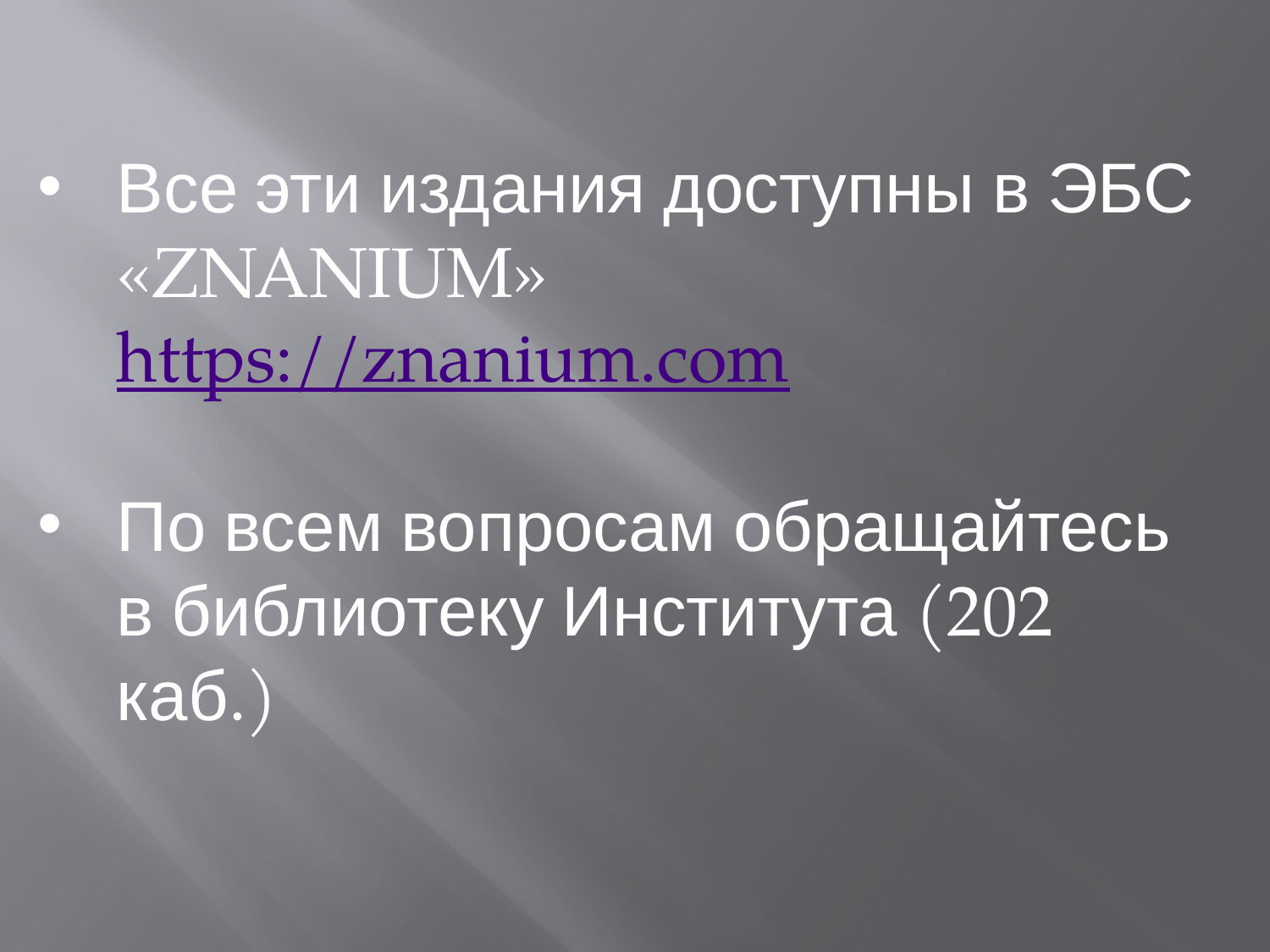

Все эти издания доступны в ЭБС «ZNANIUM» https://znanium.com

По всем вопросам обращайтесь в библиотеку Института (202 каб.)